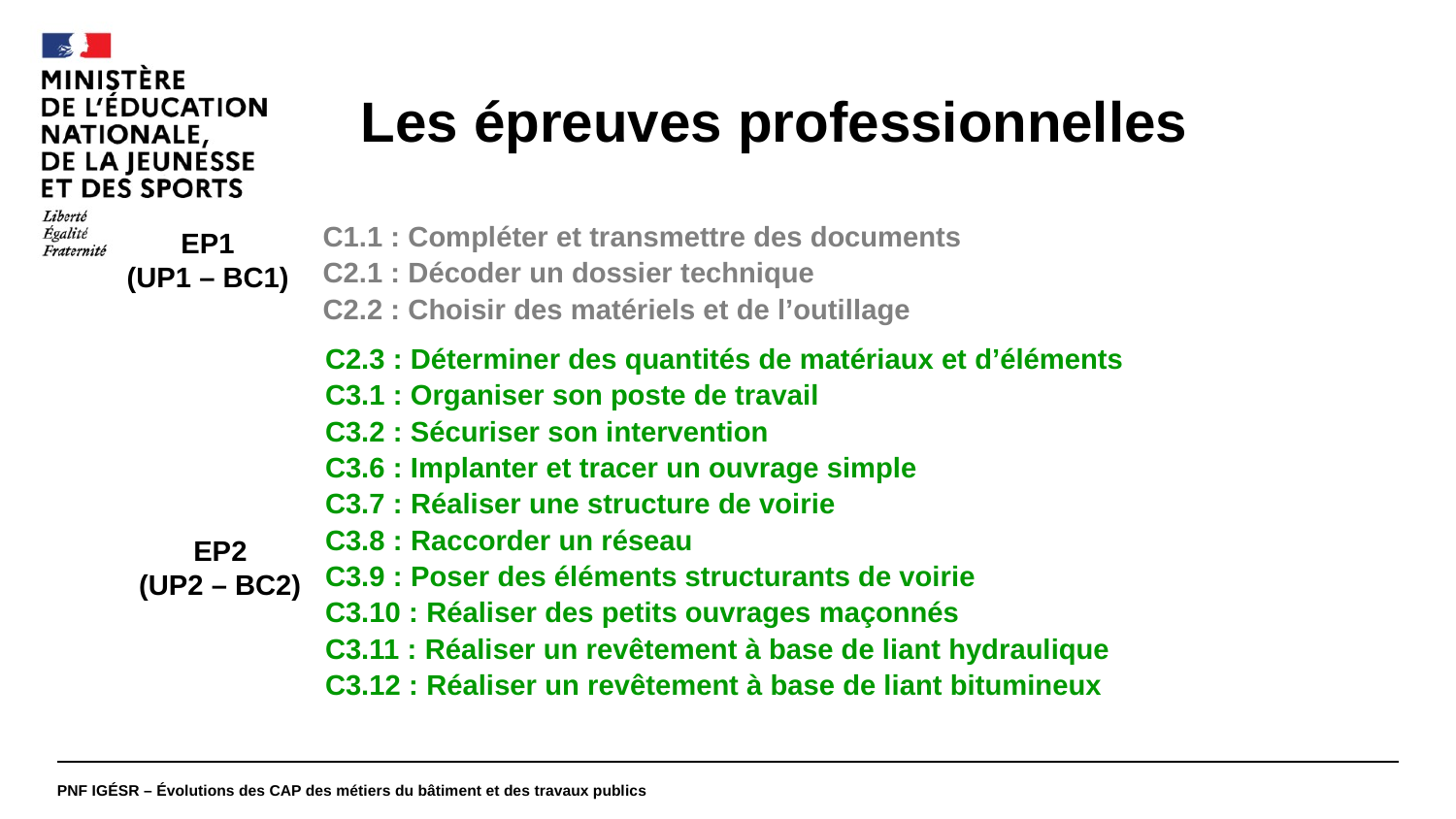

#
Les épreuves professionnelles
C1.1 : Compléter et transmettre des documents
C2.1 : Décoder un dossier technique
C2.2 : Choisir des matériels et de l’outillage
EP1
(UP1 – BC1)
C2.3 : Déterminer des quantités de matériaux et d’éléments
C3.1 : Organiser son poste de travail
C3.2 : Sécuriser son intervention
C3.6 : Implanter et tracer un ouvrage simple
C3.7 : Réaliser une structure de voirie
C3.8 : Raccorder un réseau
C3.9 : Poser des éléments structurants de voirie
C3.10 : Réaliser des petits ouvrages maçonnés
C3.11 : Réaliser un revêtement à base de liant hydraulique
C3.12 : Réaliser un revêtement à base de liant bitumineux
EP2
(UP2 – BC2)
PNF IGÉSR – Évolutions des CAP des métiers du bâtiment et des travaux publics